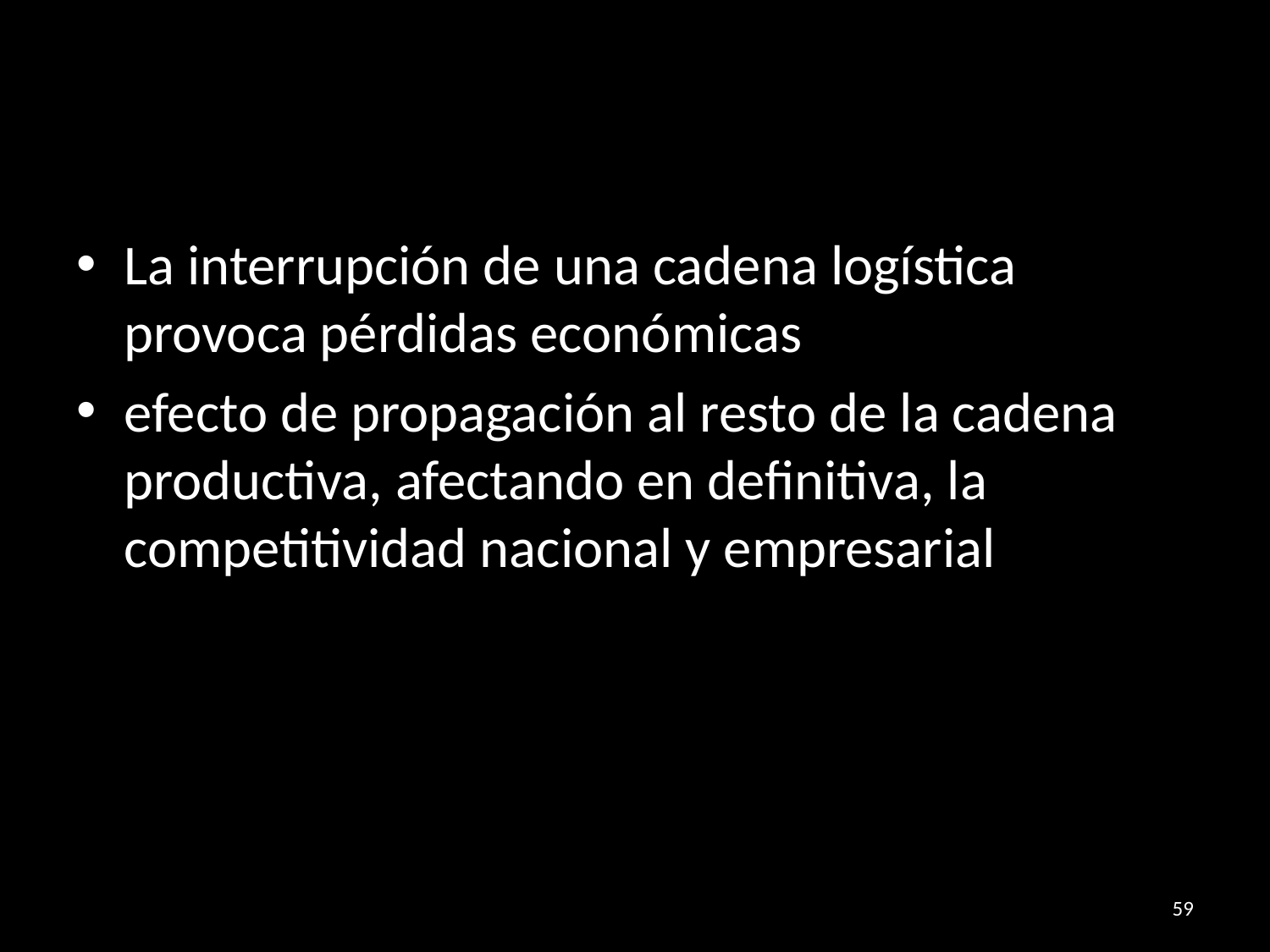

#
La interrupción de una cadena logística provoca pérdidas económicas
efecto de propagación al resto de la cadena productiva, afectando en definitiva, la competitividad nacional y empresarial
59